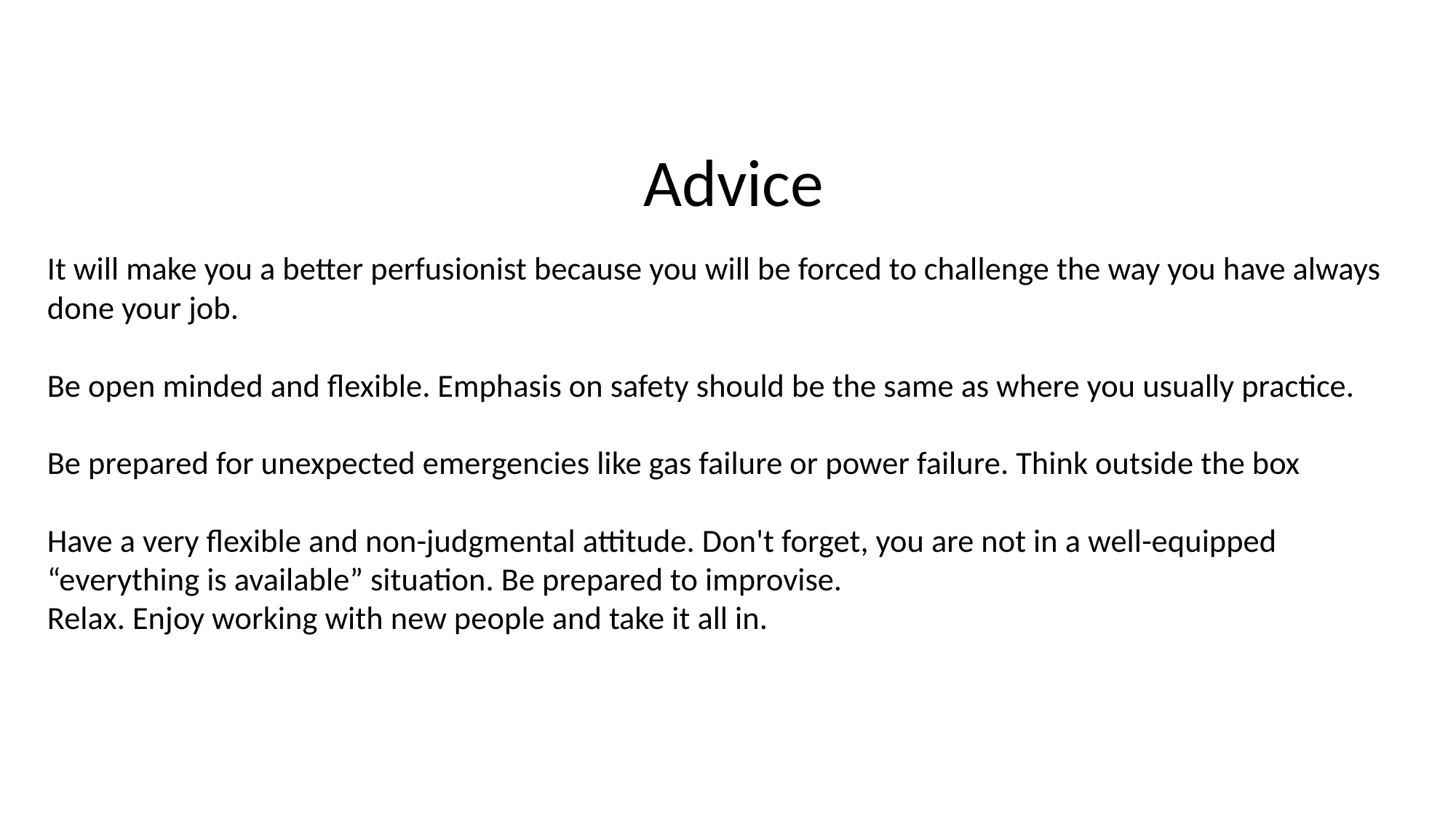

# Advice
It will make you a better perfusionist because you will be forced to challenge the way you have always done your job.

Be open minded and flexible. Emphasis on safety should be the same as where you usually practice.

Be prepared for unexpected emergencies like gas failure or power failure. Think outside the box

Have a very flexible and non-judgmental attitude. Don't forget, you are not in a well-equipped “everything is available” situation. Be prepared to improvise.
Relax. Enjoy working with new people and take it all in.